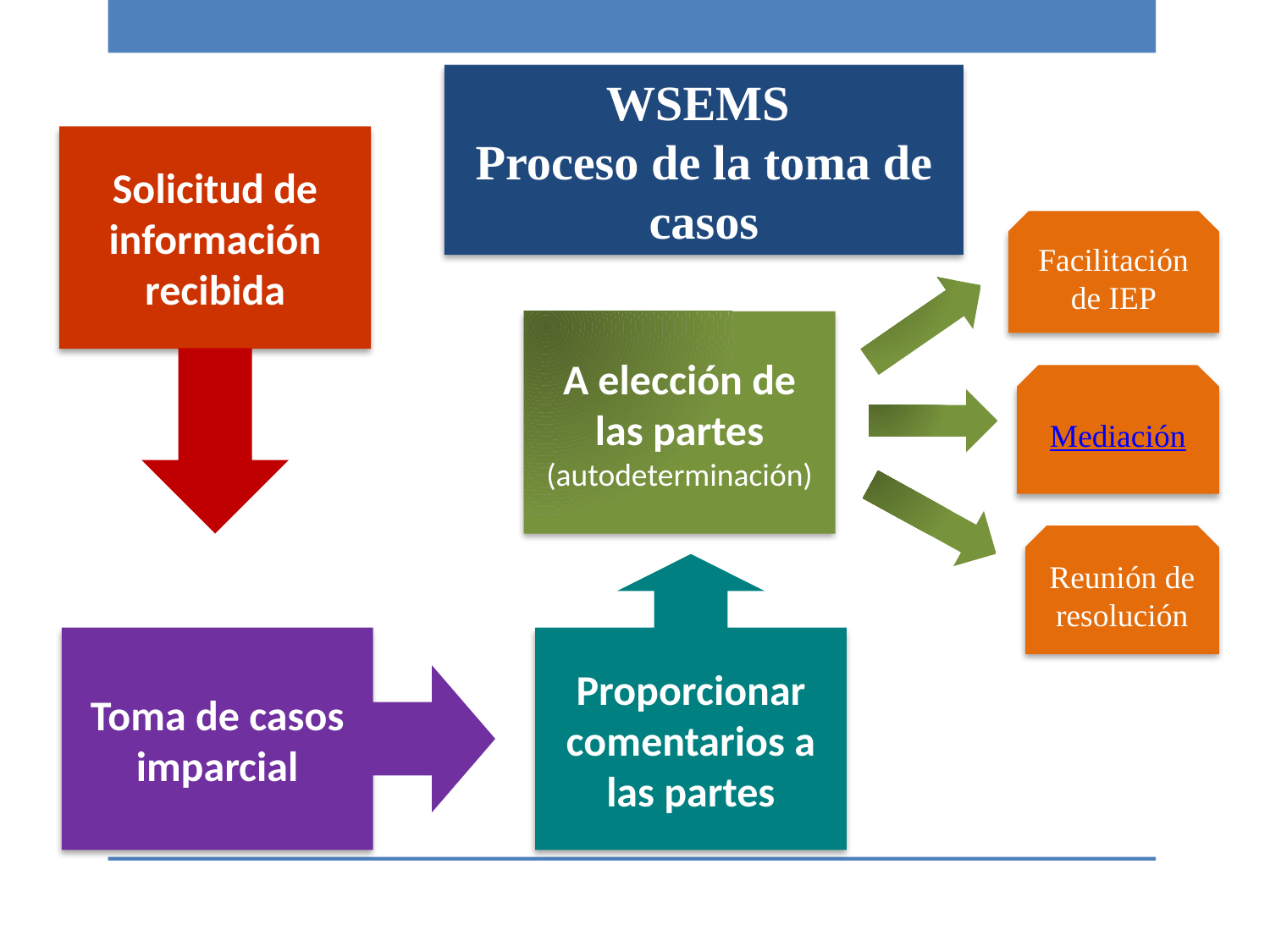

WSEMS
Proceso de la toma de casos
Solicitud de información recibida
Facilitación de IEP

A elección de las partes
(autodeterminación)
Mediación

Reunión de resolución
Toma de casos imparcial
Proporcionar comentarios a las partes